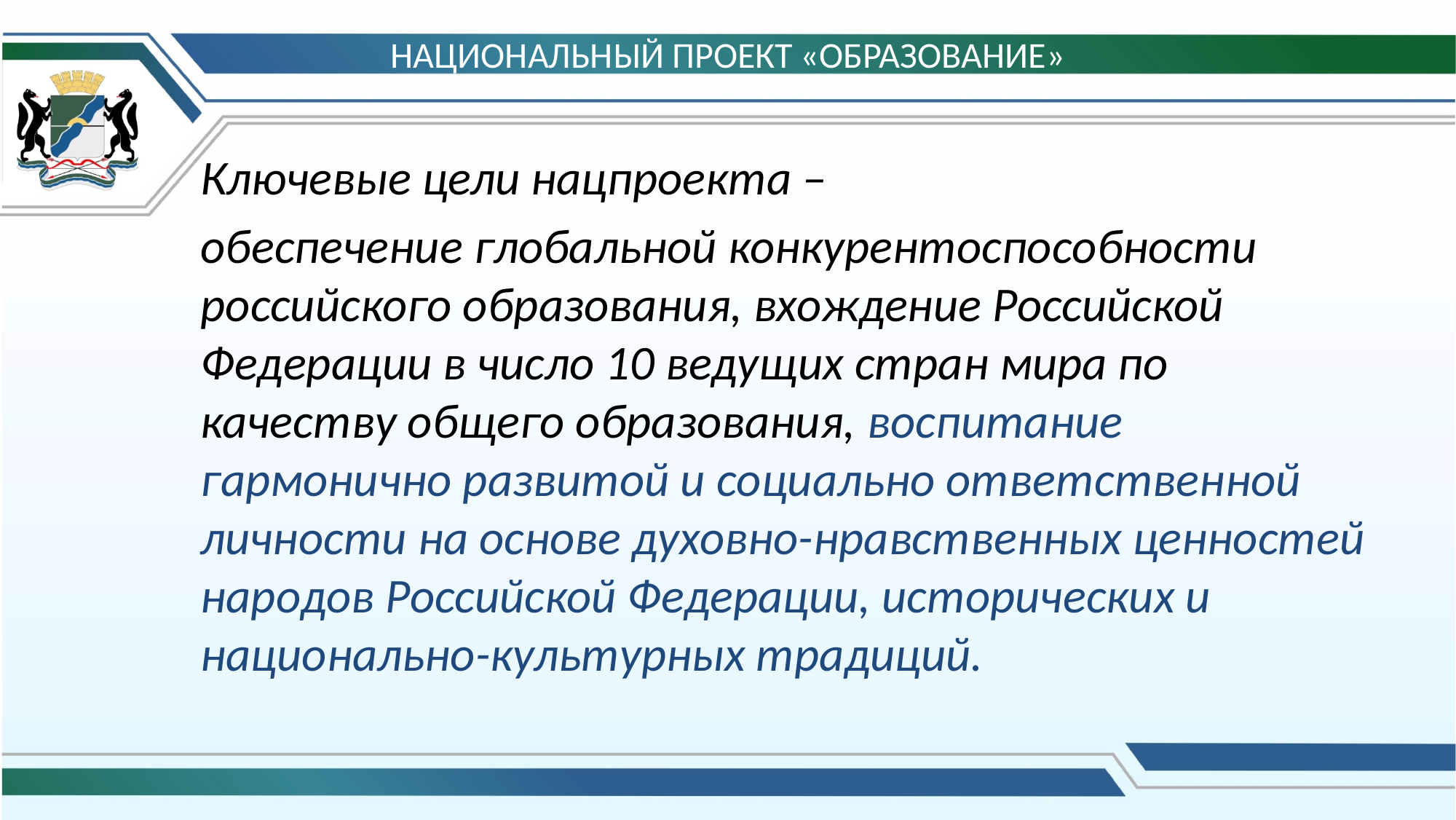

# НАЦИОНАЛЬНЫЙ ПРОЕКТ «ОБРАЗОВАНИЕ»
Ключевые цели нацпроекта –
обеспечение глобальной конкурентоспособности российского образования, вхождение Российской Федерации в число 10 ведущих стран мира по качеству общего образования, воспитание гармонично развитой и социально ответственной личности на основе духовно-нравственных ценностей народов Российской Федерации, исторических и национально-культурных традиций.